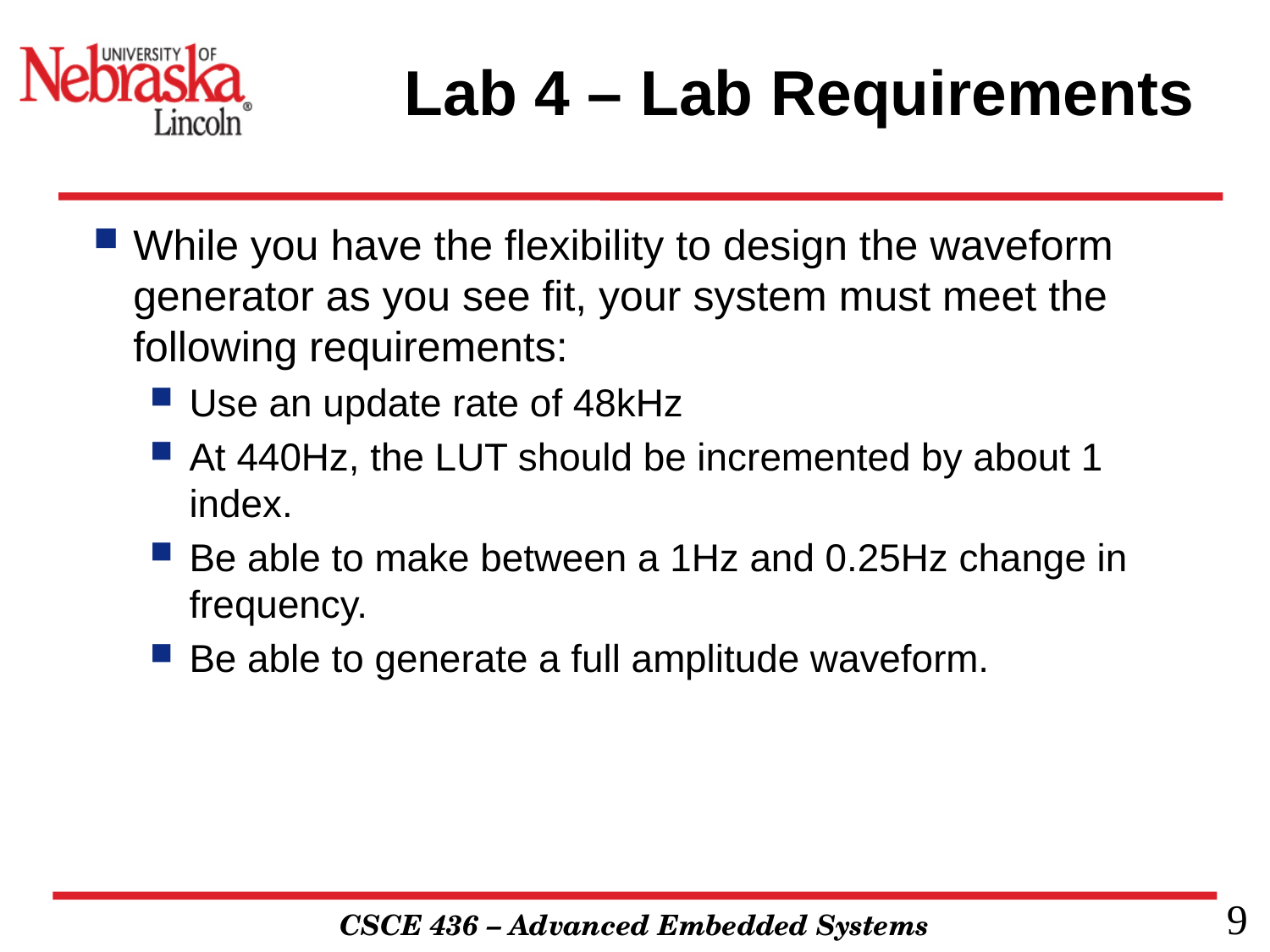

# Lab 4 – Lab Requirements
While you have the flexibility to design the waveform generator as you see fit, your system must meet the following requirements:
Use an update rate of 48kHz
At 440Hz, the LUT should be incremented by about 1 index.
Be able to make between a 1Hz and 0.25Hz change in frequency.
Be able to generate a full amplitude waveform.

9